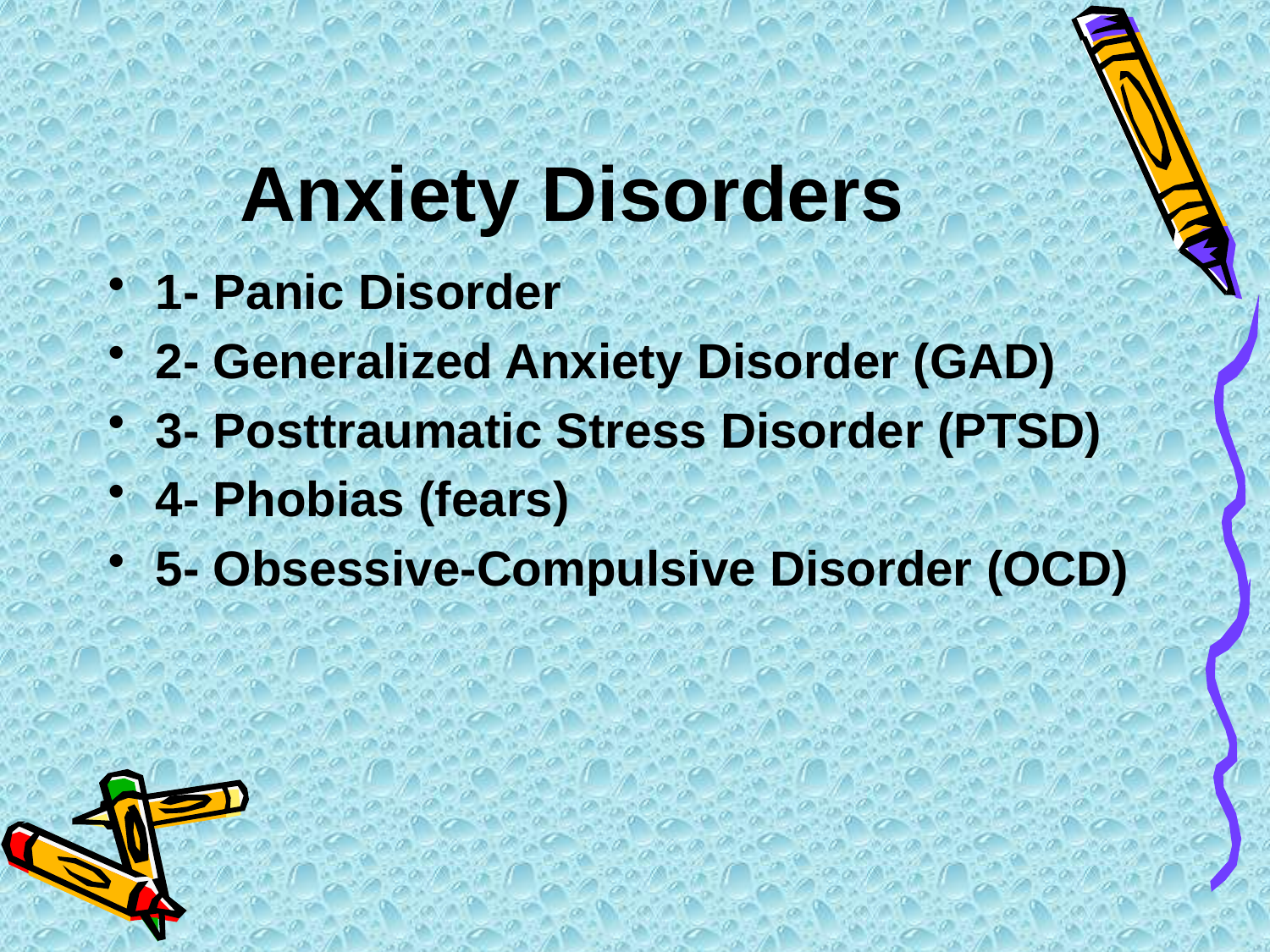

# Anxiety Disorders
1- Panic Disorder
2- Generalized Anxiety Disorder (GAD)
3- Posttraumatic Stress Disorder (PTSD)
4- Phobias (fears)
5- Obsessive-Compulsive Disorder (OCD)